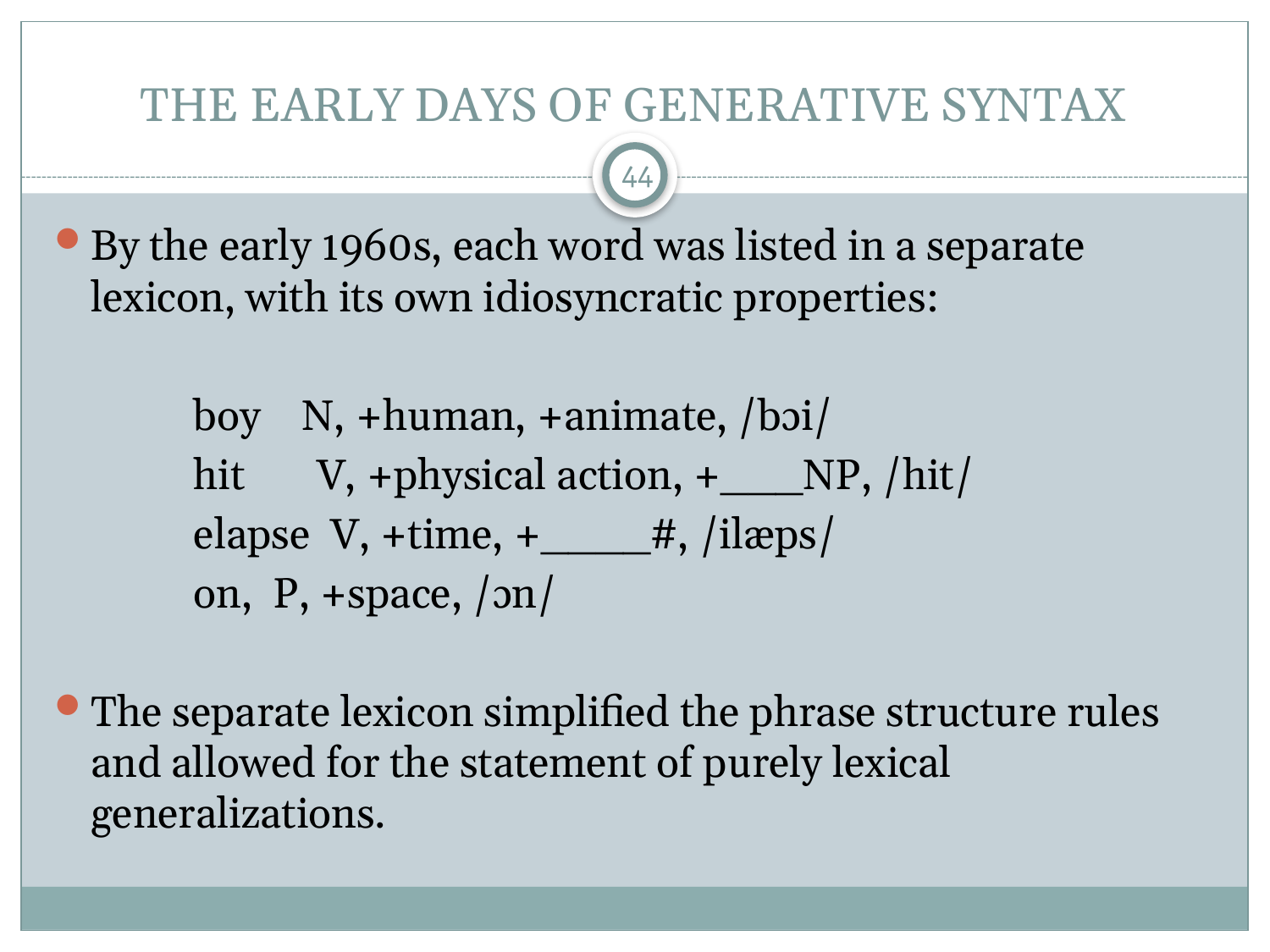

# THE EARLY DAYS OF GENERATIVE SYNTAX
44
By the early 1960s, each word was listed in a separate lexicon, with its own idiosyncratic properties:

boy    N, +human, +animate, /bɔi/
hit	 V, +physical action, +___NP, /hit/
elapse  V, +time, +____#, /ilæps/
on,  P, +space, /ɔn/

The separate lexicon simplified the phrase structure rules and allowed for the statement of purely lexical generalizations.